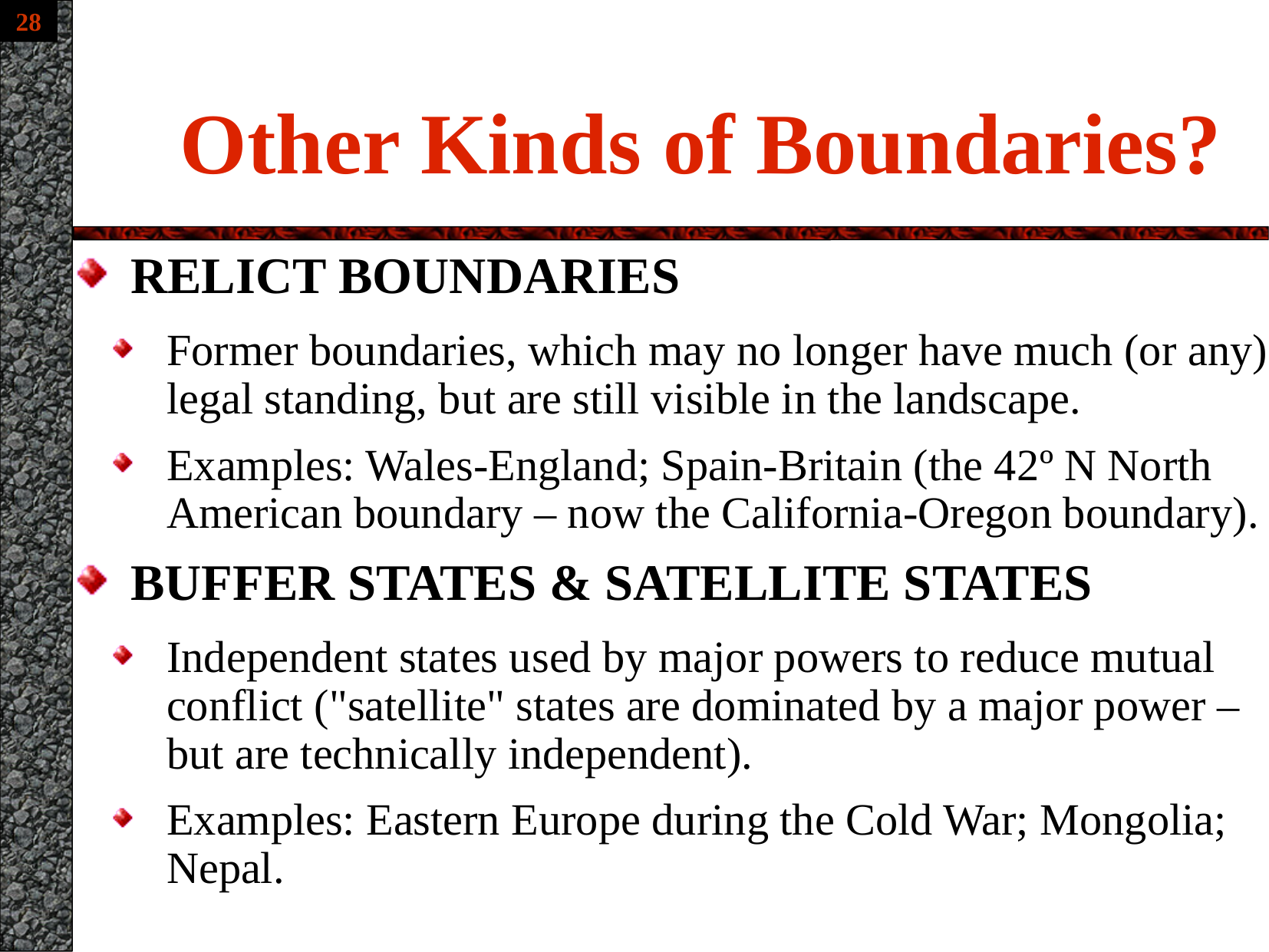

# Other Kinds of Boundaries?
RELICT BOUNDARIES
Former boundaries, which may no longer have much (or any) legal standing, but are still visible in the landscape.
Examples: Wales-England; Spain-Britain (the 42º N North American boundary – now the California-Oregon boundary).
BUFFER STATES & SATELLITE STATES
Independent states used by major powers to reduce mutual conflict ("satellite" states are dominated by a major power – but are technically independent).
Examples: Eastern Europe during the Cold War; Mongolia; Nepal.